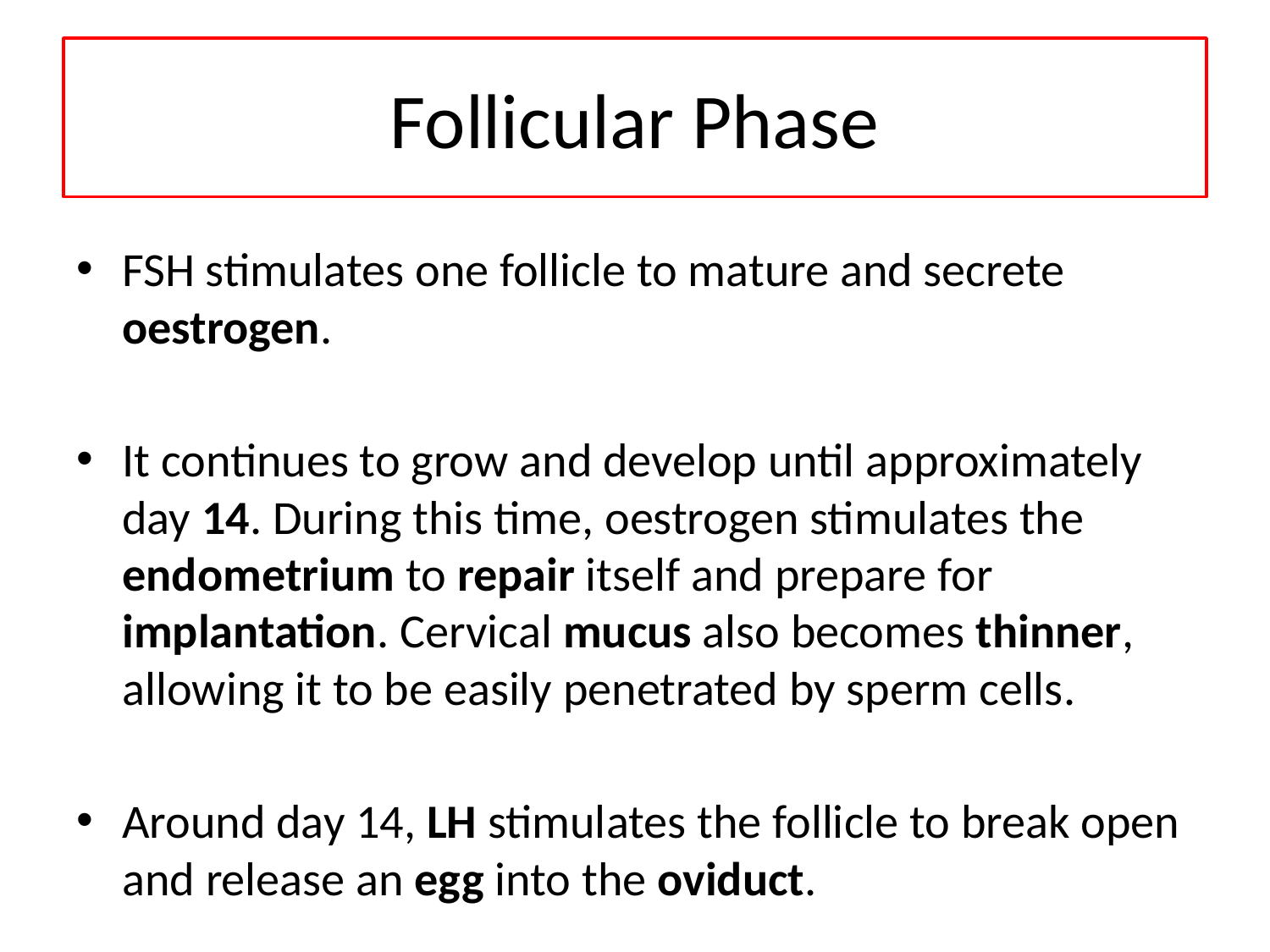

# Follicular Phase
FSH stimulates one follicle to mature and secrete oestrogen.

It continues to grow and develop until approximately day 14. During this time, oestrogen stimulates the endometrium to repair itself and prepare for implantation. Cervical mucus also becomes thinner, allowing it to be easily penetrated by sperm cells.

Around day 14, LH stimulates the follicle to break open and release an egg into the oviduct.